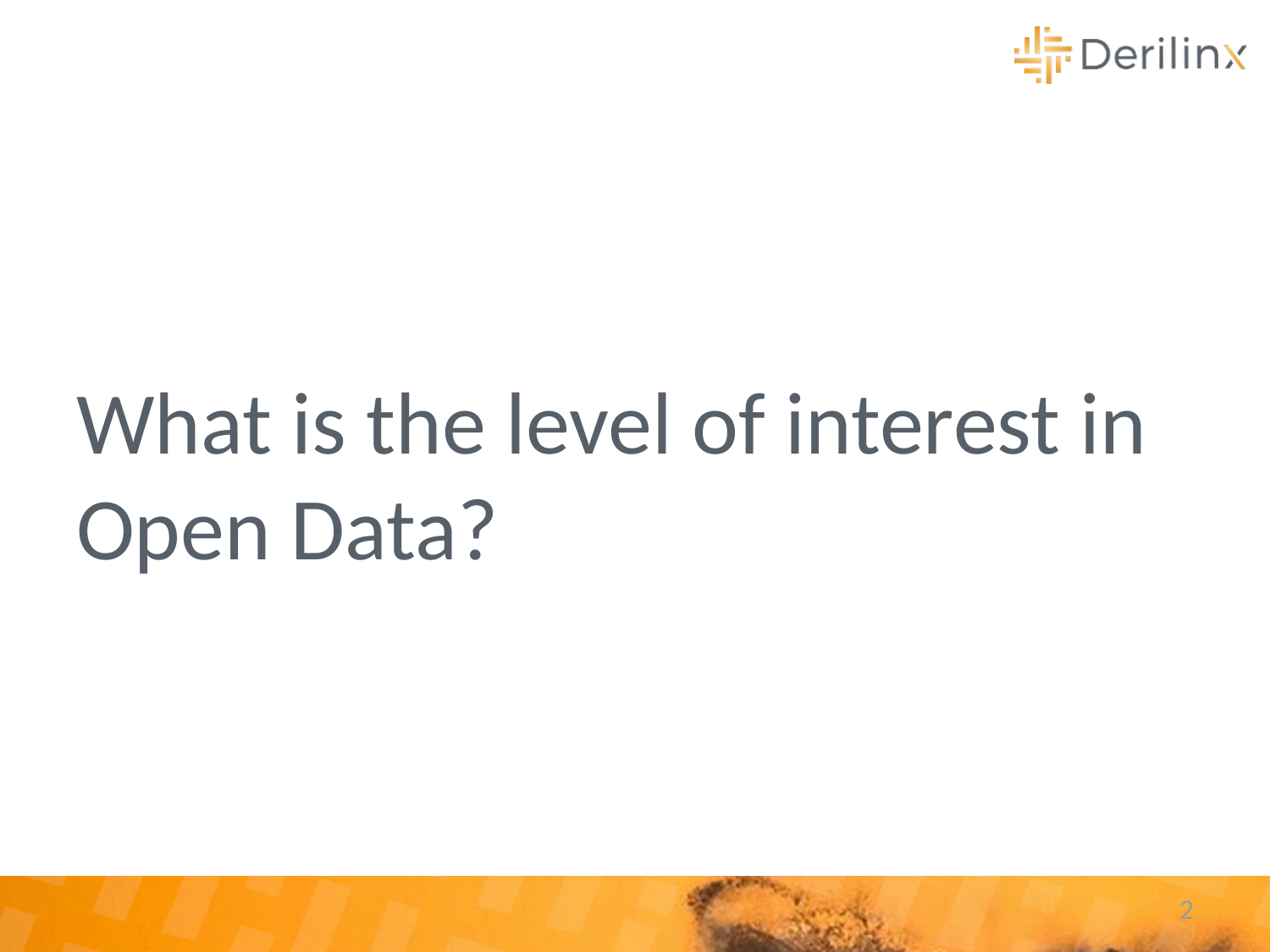

What is the level of interest in Open Data?
2